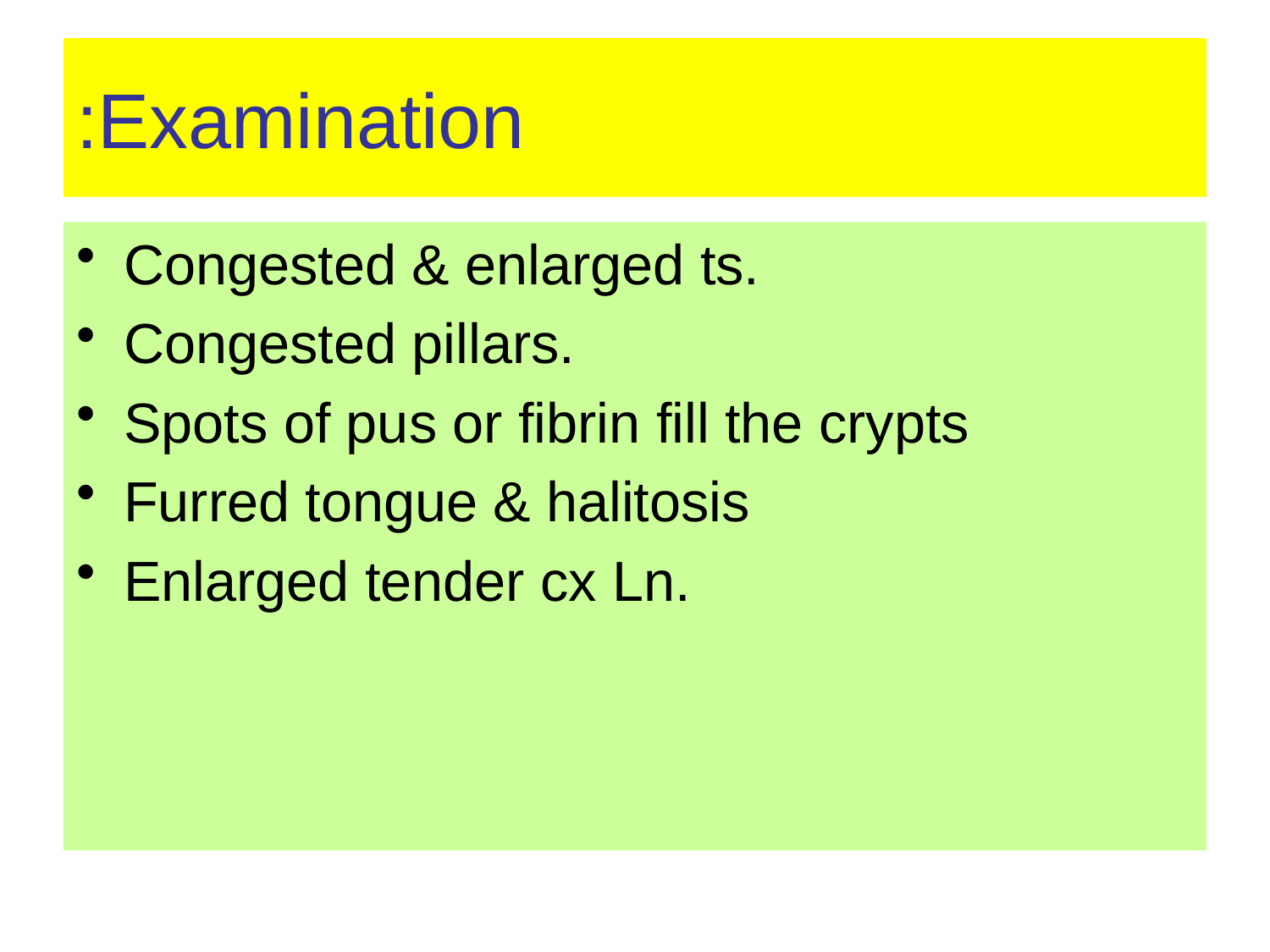

# Examination:
Congested & enlarged ts.
Congested pillars.
Spots of pus or fibrin fill the crypts
Furred tongue & halitosis
Enlarged tender cx Ln.